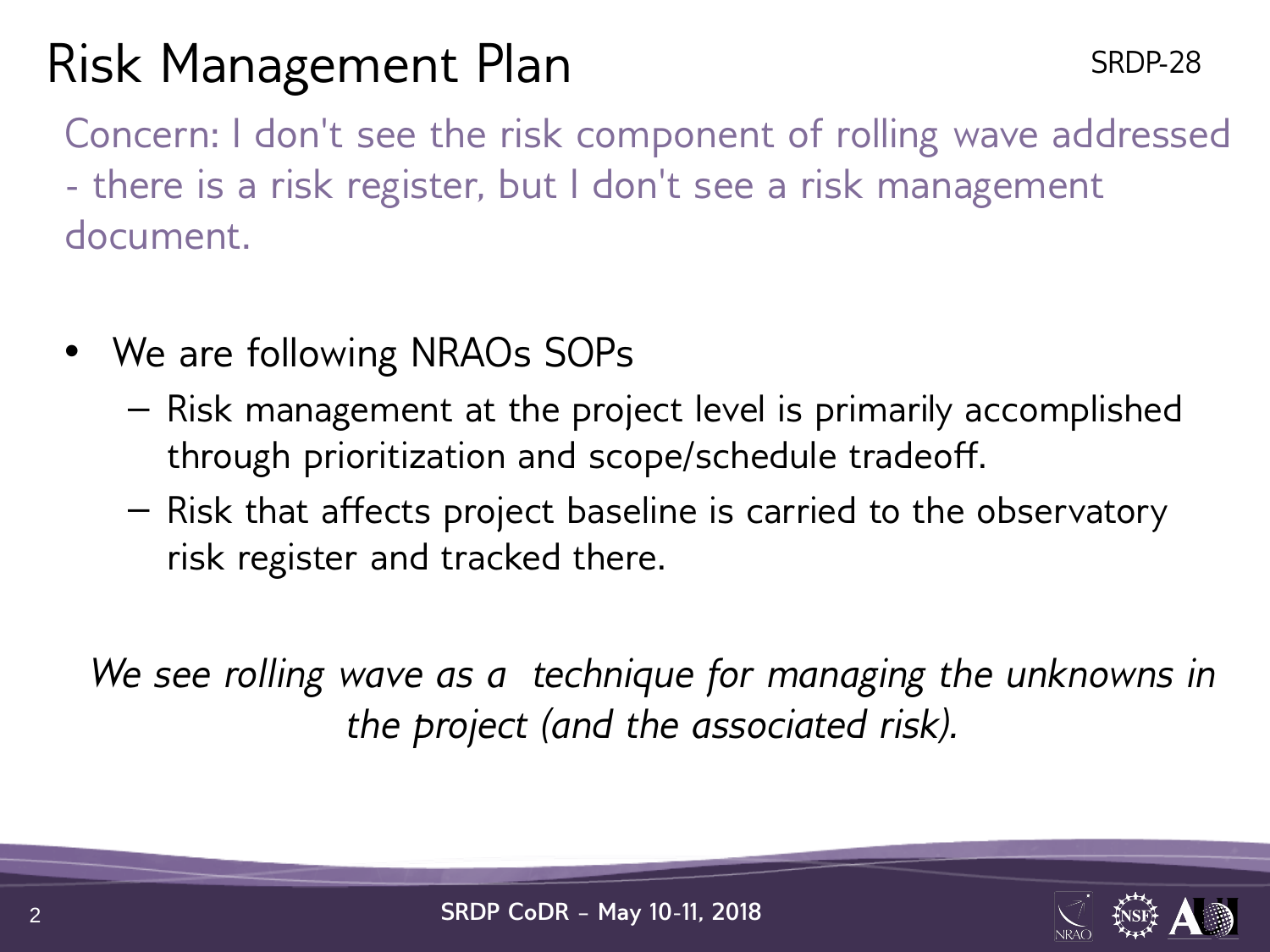

Risk Management Plan
SRDP-28
Concern: I don't see the risk component of rolling wave addressed - there is a risk register, but I don't see a risk management document.

We are following NRAOs SOPs
Risk management at the project level is primarily accomplished through prioritization and scope/schedule tradeoff.
Risk that affects project baseline is carried to the observatory risk register and tracked there.

We see rolling wave as a  technique for managing the unknowns in the project (and the associated risk).